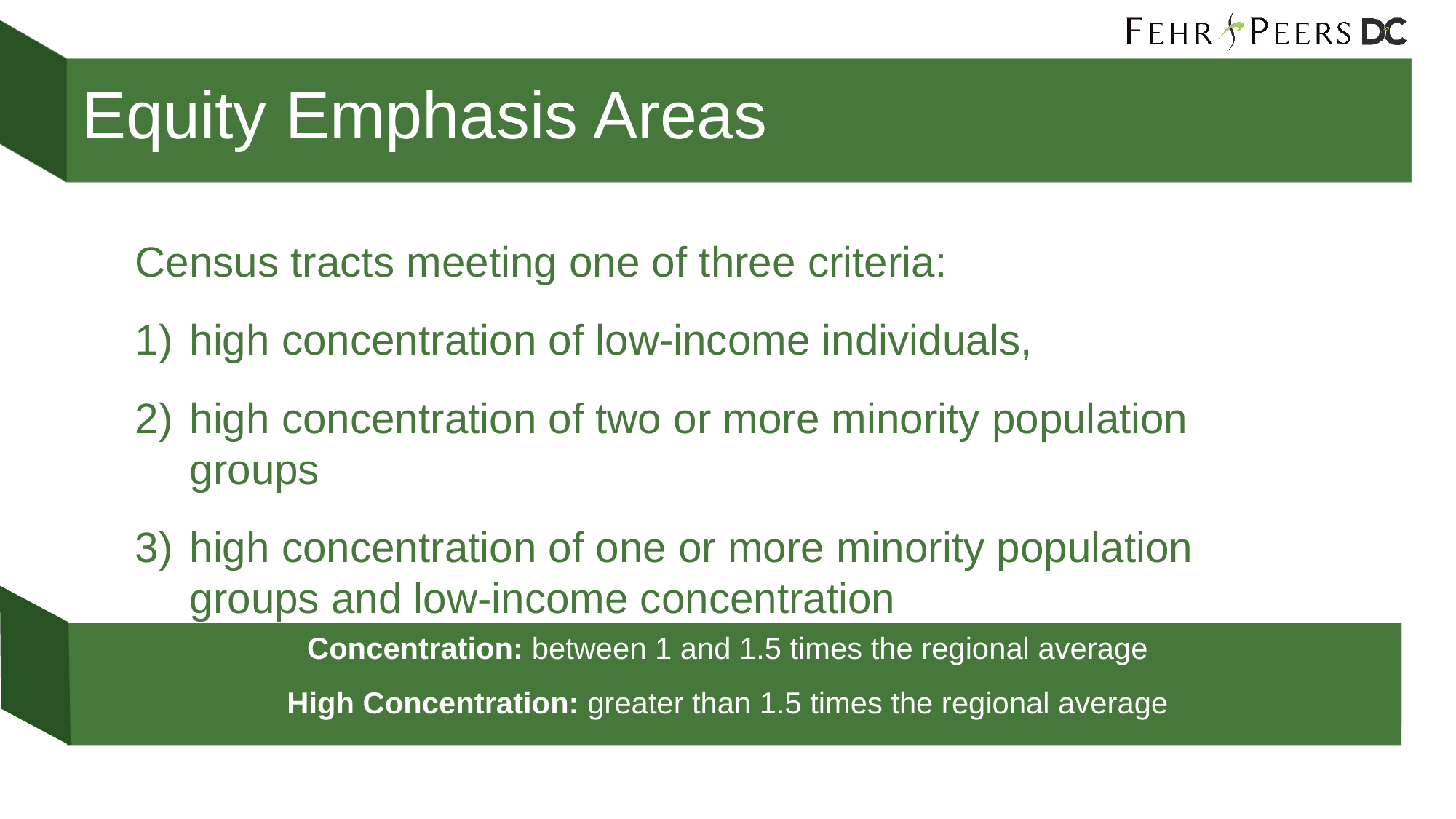

# Equity Emphasis Areas
Census tracts meeting one of three criteria:
high concentration of low-income individuals,
high concentration of two or more minority population groups
high concentration of one or more minority population groups and low-income concentration

Concentration: between 1 and 1.5 times the regional average
High Concentration: greater than 1.5 times the regional average